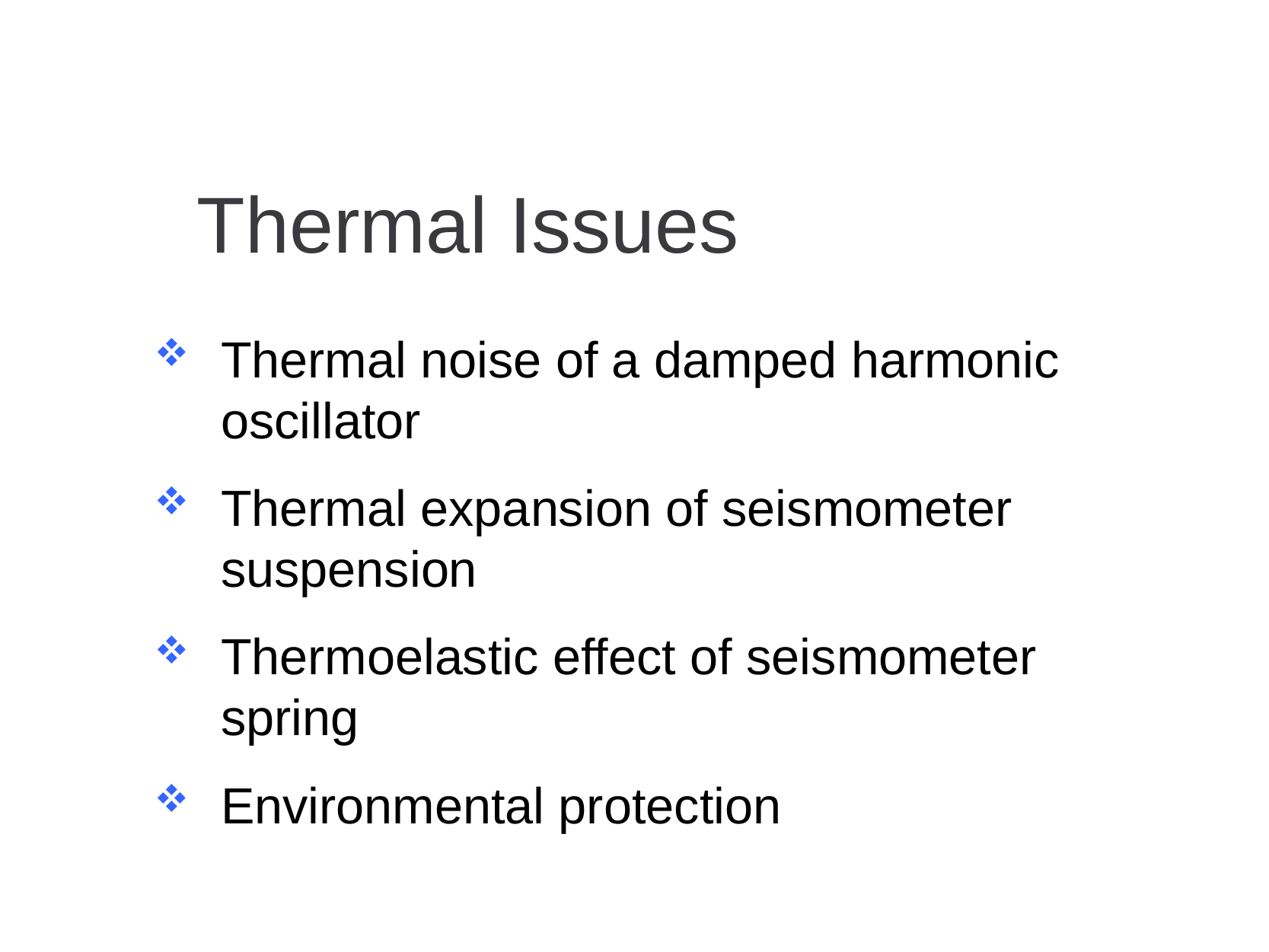

# Thermal Issues
Thermal noise of a damped harmonic oscillator
Thermal expansion of seismometer suspension
Thermoelastic effect of seismometer spring
Environmental protection